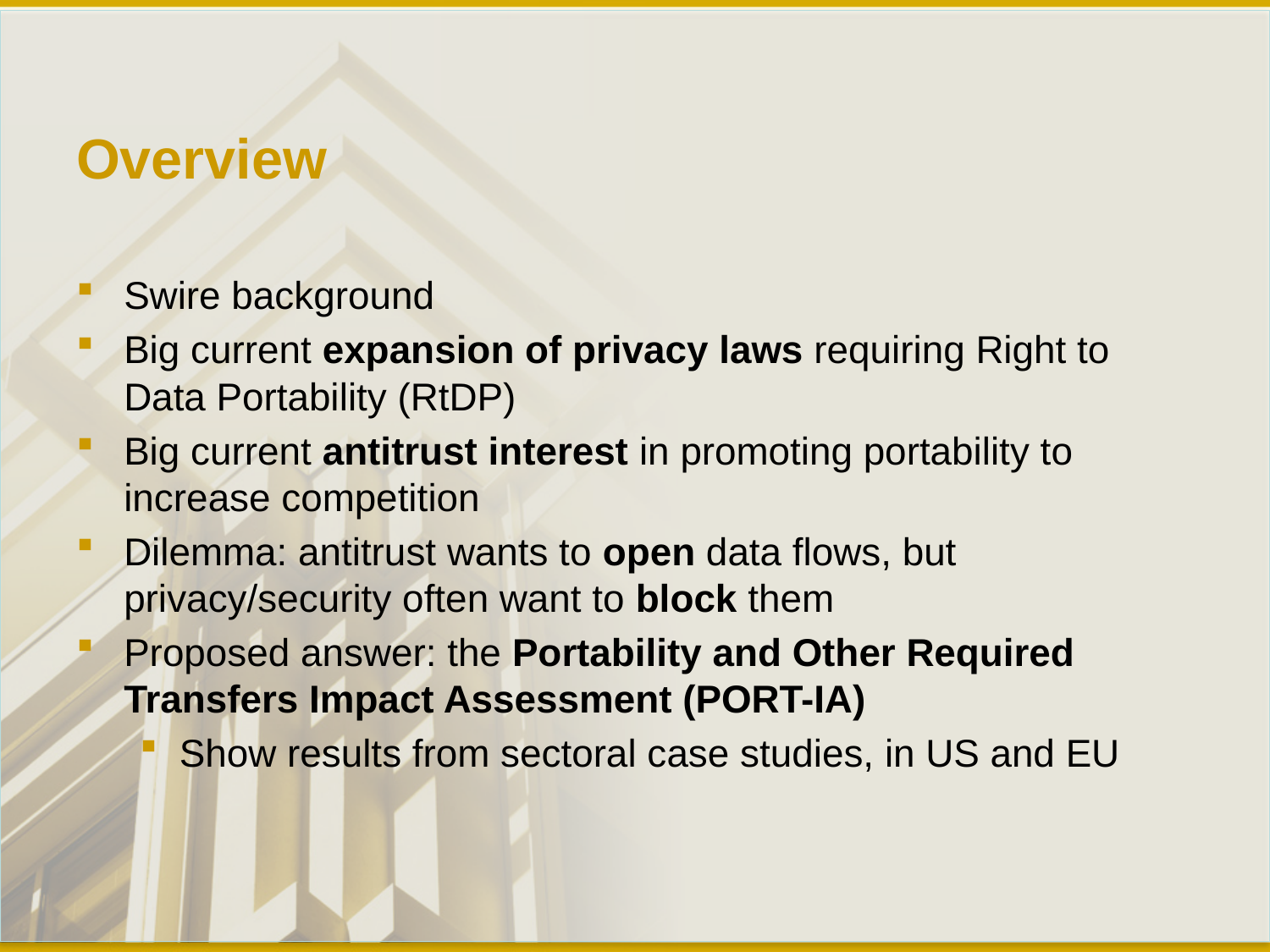

# Overview
Swire background
Big current expansion of privacy laws requiring Right to Data Portability (RtDP)
Big current antitrust interest in promoting portability to increase competition
Dilemma: antitrust wants to open data flows, but privacy/security often want to block them
Proposed answer: the Portability and Other Required Transfers Impact Assessment (PORT-IA)
Show results from sectoral case studies, in US and EU